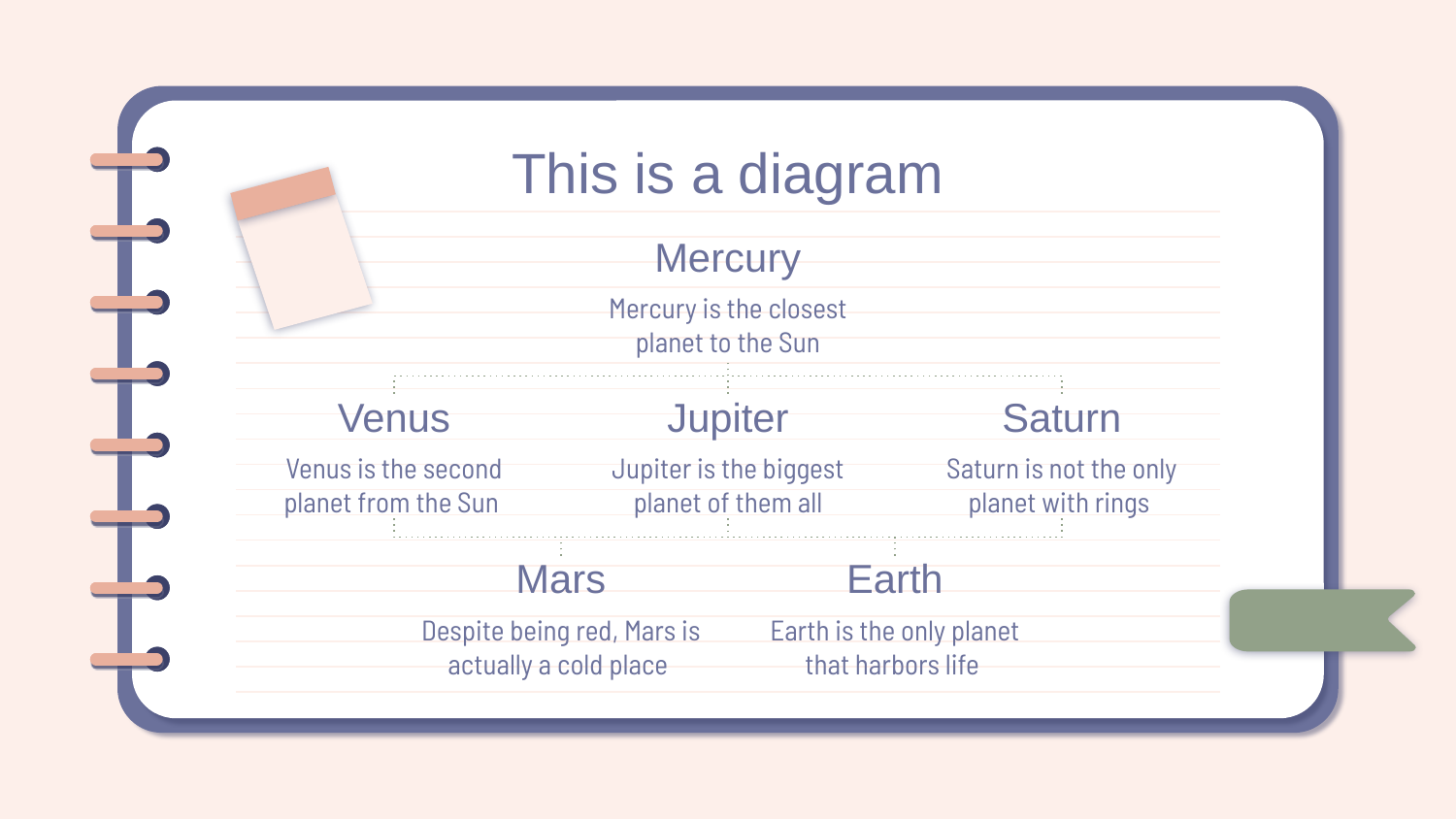

# This is a diagram

Mercury
Mercury is the closest planet to the Sun
Venus
Jupiter
Saturn
Venus is the second planet from the Sun
Jupiter is the biggest planet of them all
Saturn is not the only planet with rings

Mars
Earth
Despite being red, Mars is actually a cold place
Earth is the only planet that harbors life